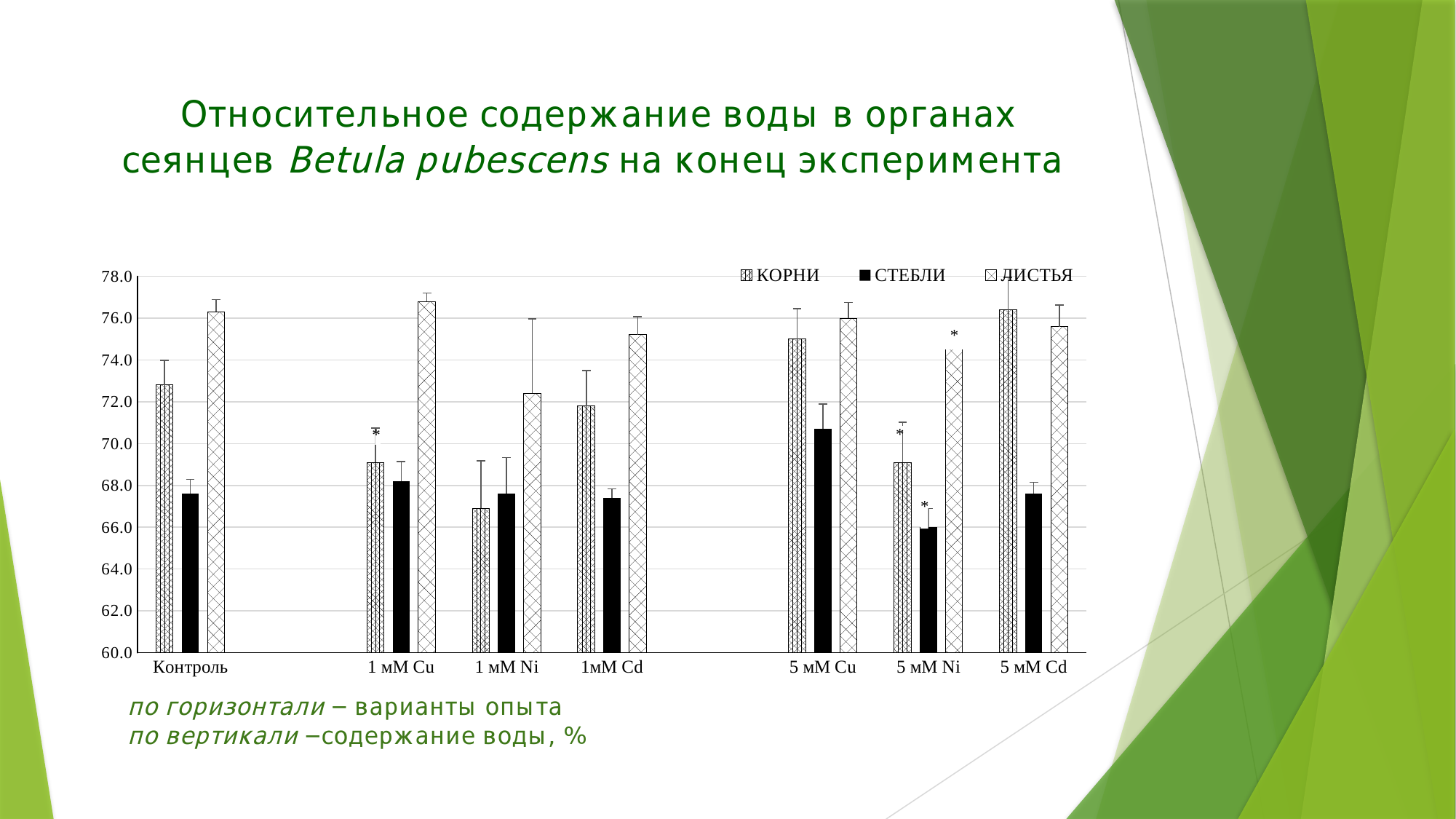

# Относительное содержание воды в органах сеянцев Betula pubescens на конец эксперимента

### Chart

| Category | КОРНИ |  | СТЕБЛИ |  | ЛИСТЬЯ |
|---|---|---|---|---|---|
| Контроль | 72.8 | None | 67.6 | None | 76.3 |
|  | None | None | None | None | None |
| 1 мМ Cu | 69.1 | None | 68.2 | None | 76.8 |
| 1 мM Ni | 66.9 | None | 67.6 | None | 72.4 |
| 1мM Cd | 71.8 | None | 67.4 | None | 75.2 |
|  | None | None | None | None | None |
| 5 мM Cu | 75.0 | None | 70.7 | None | 76.0 |
| 5 мM Ni | 69.1 | None | 66.0 | None | 75.3 |
| 5 мM Cd | 76.4 | None | 67.6 | None | 75.6 |
по горизонтали – варианты опыта
по вертикали –содержание воды, %